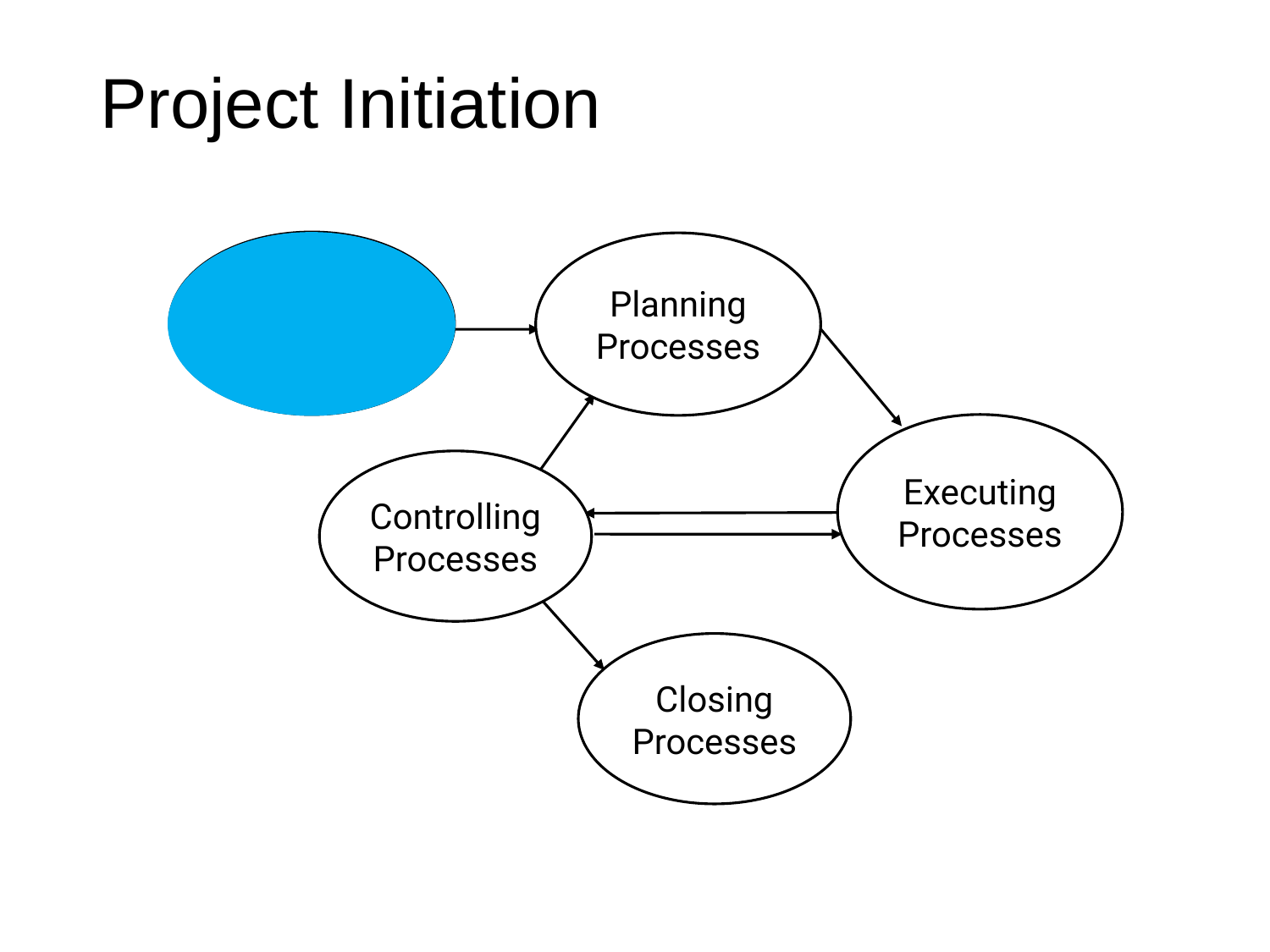

# Project Initiation

Initiating
Processes
Planning
Processes

Executing
Processes
Controlling
Processes

Closing
Processes